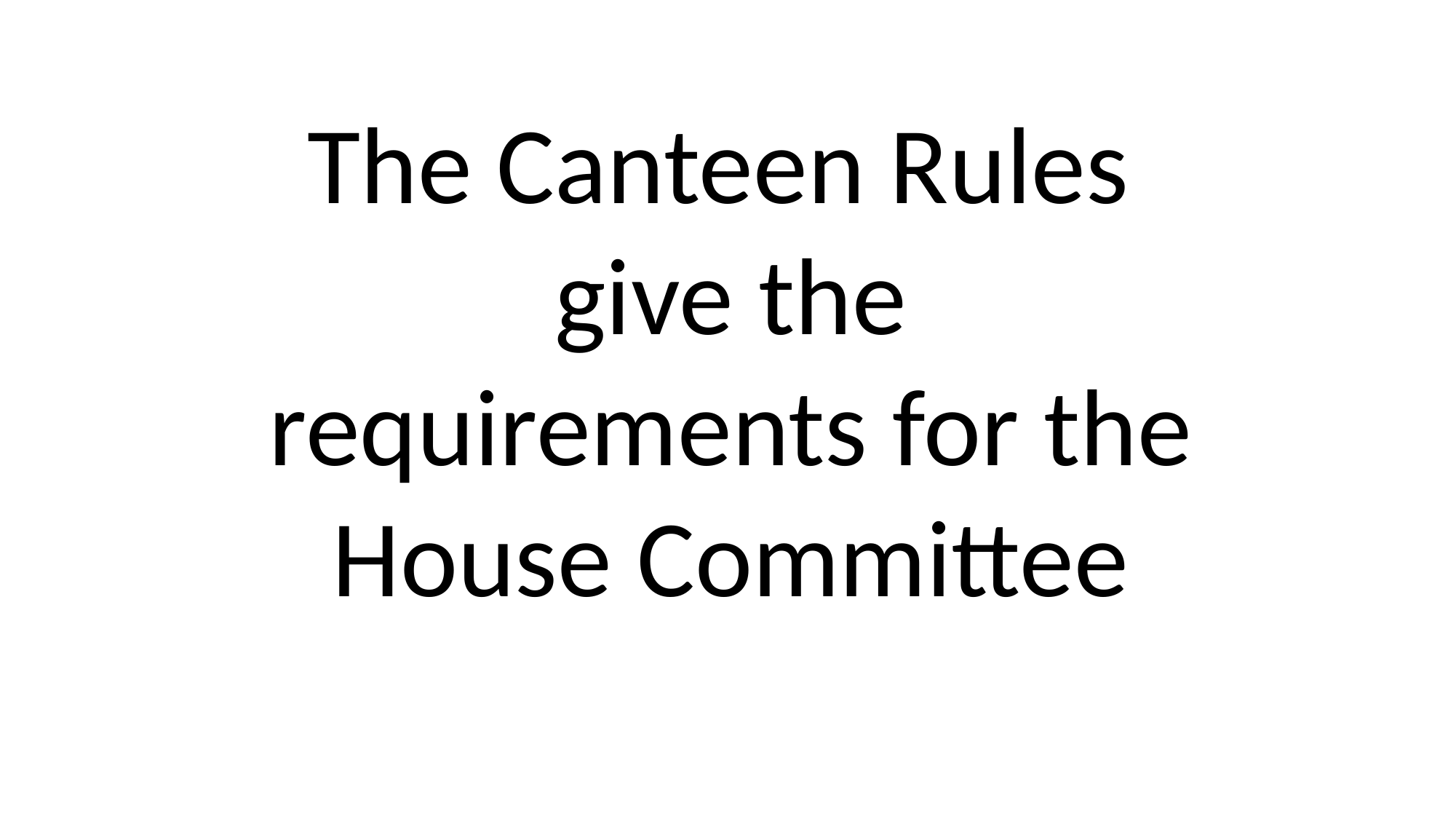

The Canteen Rules
 give the
 requirements for the
 House Committee